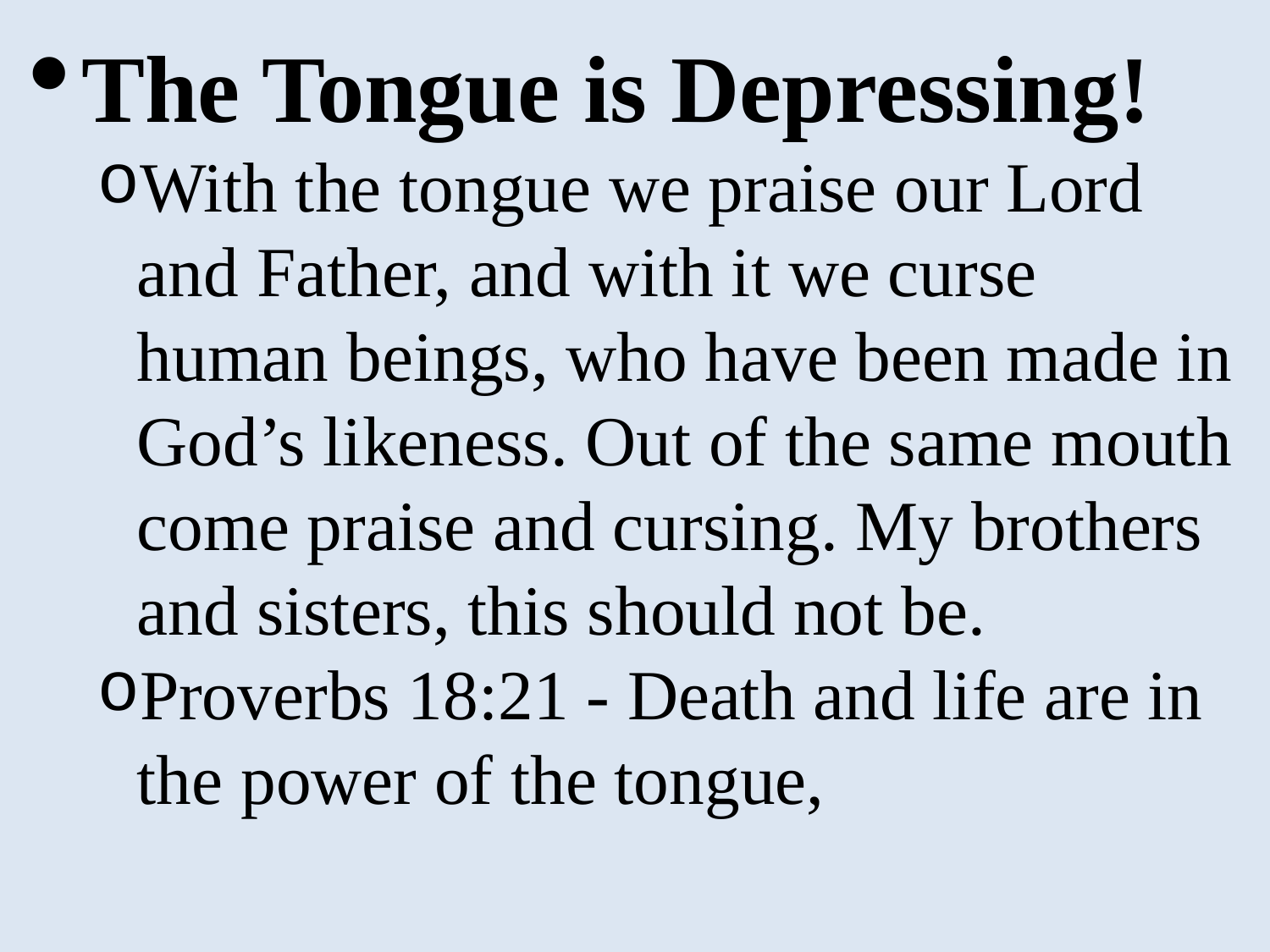

The Tongue is Depressing!
With the tongue we praise our Lord and Father, and with it we curse human beings, who have been made in God’s likeness. Out of the same mouth come praise and cursing. My brothers and sisters, this should not be.
Proverbs 18:21 - Death and life are in the power of the tongue,